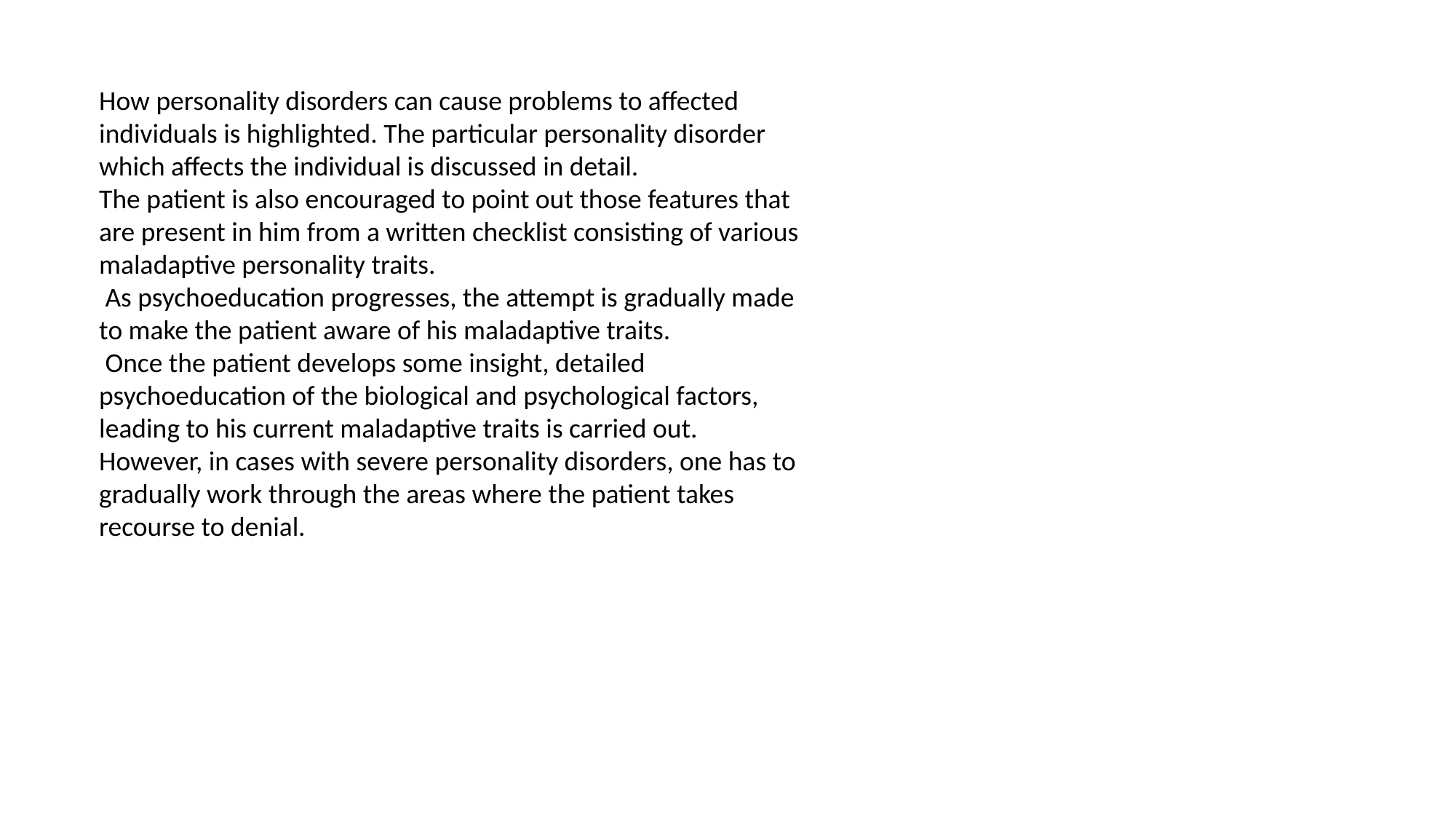

How personality disorders can cause problems to affected individuals is highlighted. The particular personality disorder which affects the individual is discussed in detail.
The patient is also encouraged to point out those features that are present in him from a written checklist consisting of various maladaptive personality traits.
 As psychoeducation progresses, the attempt is gradually made to make the patient aware of his maladaptive traits.
 Once the patient develops some insight, detailed psychoeducation of the biological and psychological factors, leading to his current maladaptive traits is carried out. However, in cases with severe personality disorders, one has to gradually work through the areas where the patient takes recourse to denial.